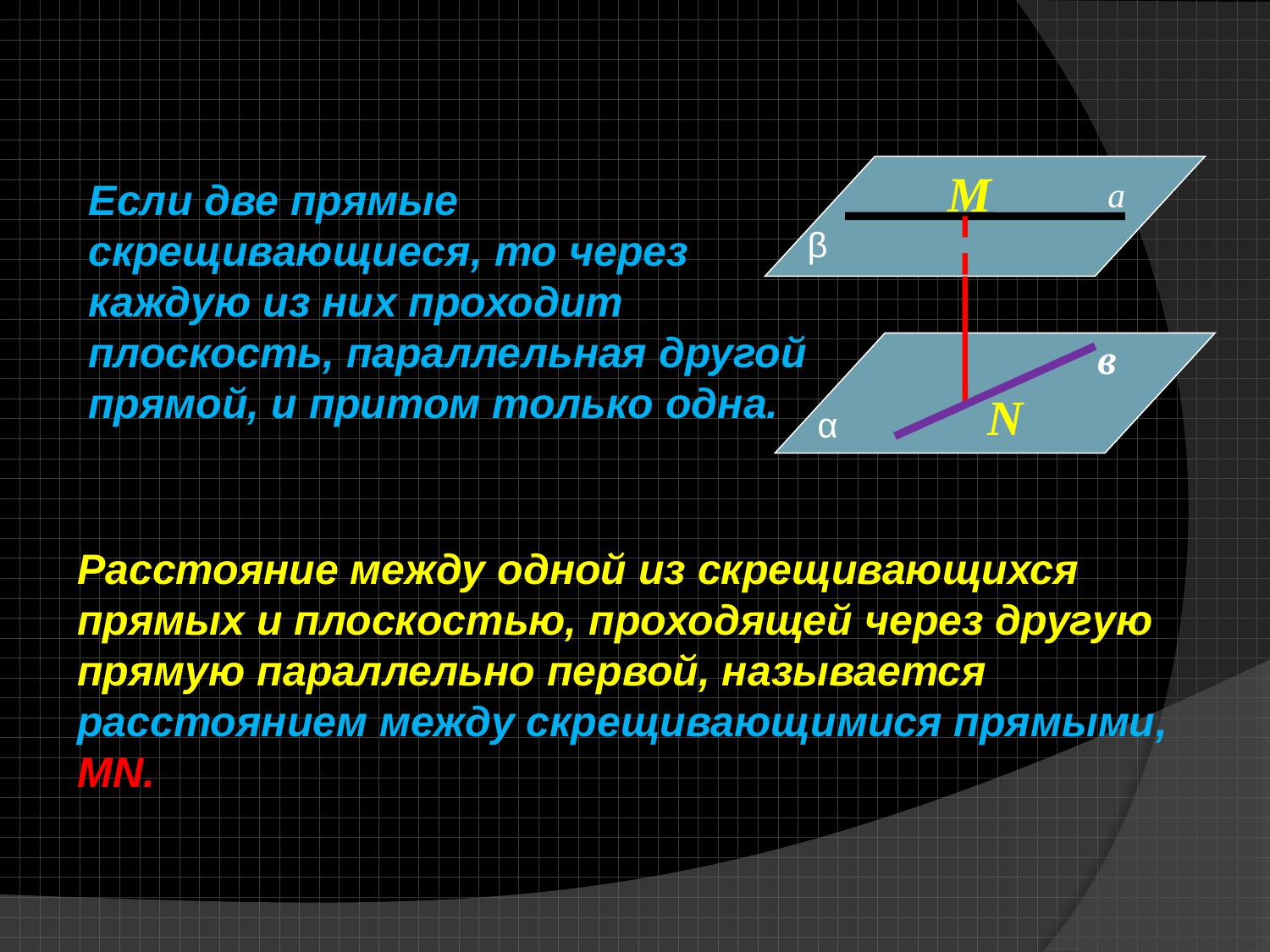

М
а
β

в

N
α
Если две прямые скрещивающиеся, то через каждую из них проходит плоскость, параллельная другой прямой, и притом только одна.

Расстояние между одной из скрещивающихся прямых и плоскостью, проходящей через другую прямую параллельно первой, называется расстоянием между скрещивающимися прямыми, MN.